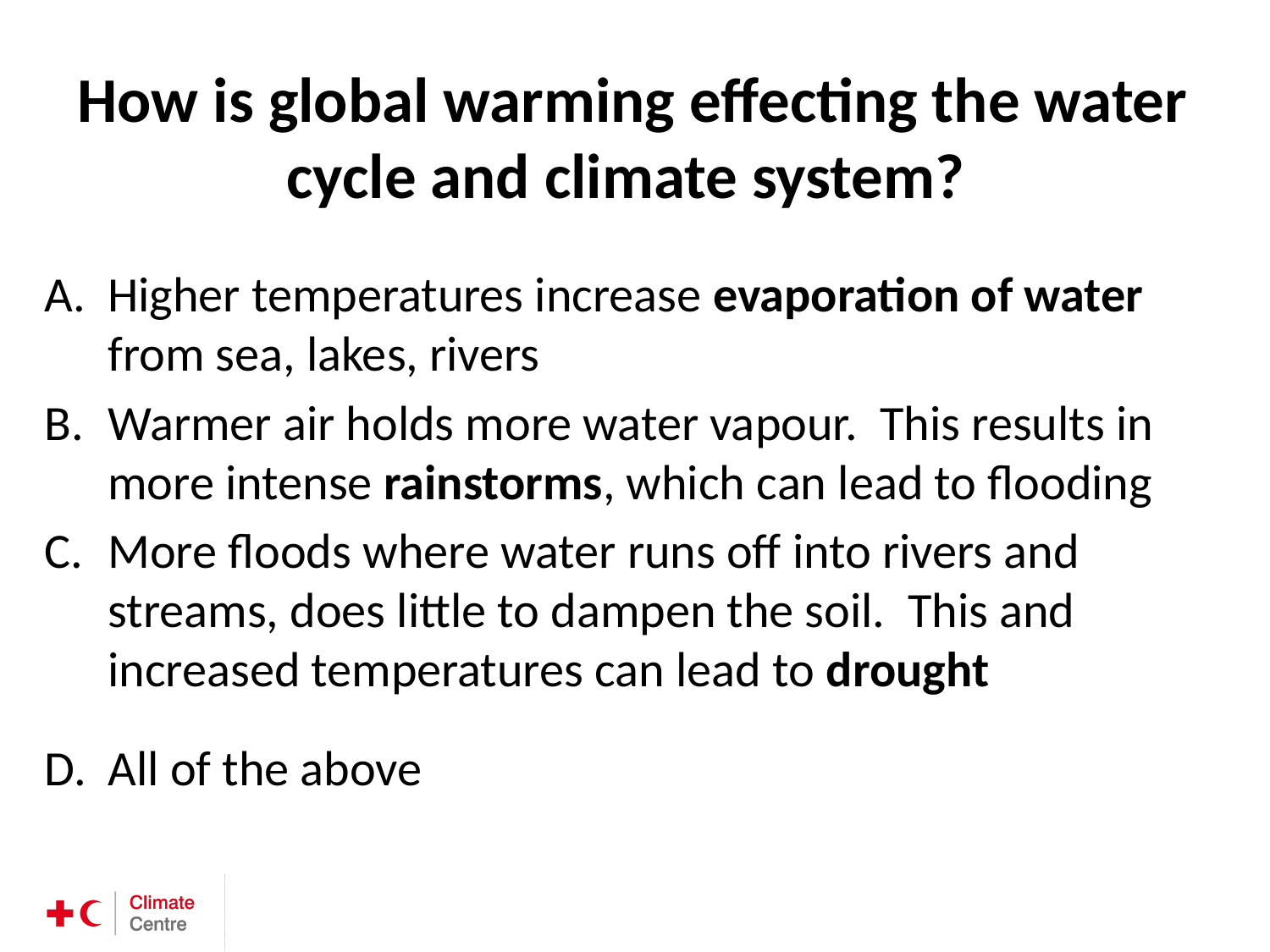

# How is global warming effecting the water cycle and climate system?
Higher temperatures increase evaporation of water from sea, lakes, rivers
Warmer air holds more water vapour.  This results in more intense rainstorms, which can lead to flooding
More floods where water runs off into rivers and streams, does little to dampen the soil.  This and increased temperatures can lead to drought
All of the above